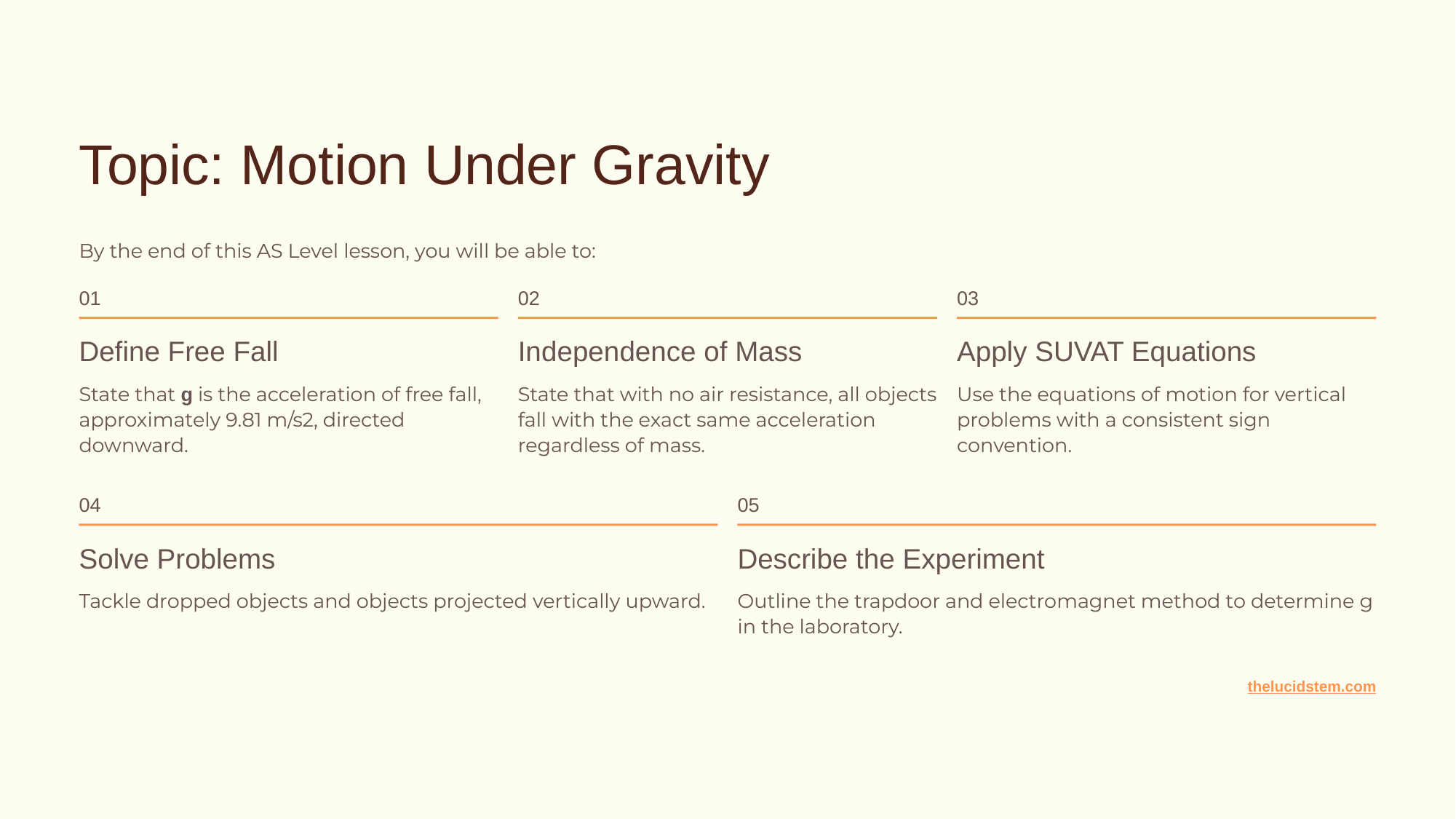

Topic: Motion Under Gravity
By the end of this AS Level lesson, you will be able to:
01
02
03

Define Free Fall
Independence of Mass
Apply SUVAT Equations
State that g is the acceleration of free fall, approximately 9.81 m/s2, directed downward.
State that with no air resistance, all objects fall with the exact same acceleration regardless of mass.
Use the equations of motion for vertical problems with a consistent sign convention.
04
05

Solve Problems
Describe the Experiment
Tackle dropped objects and objects projected vertically upward.
Outline the trapdoor and electromagnet method to determine g in the laboratory.
thelucidstem.com